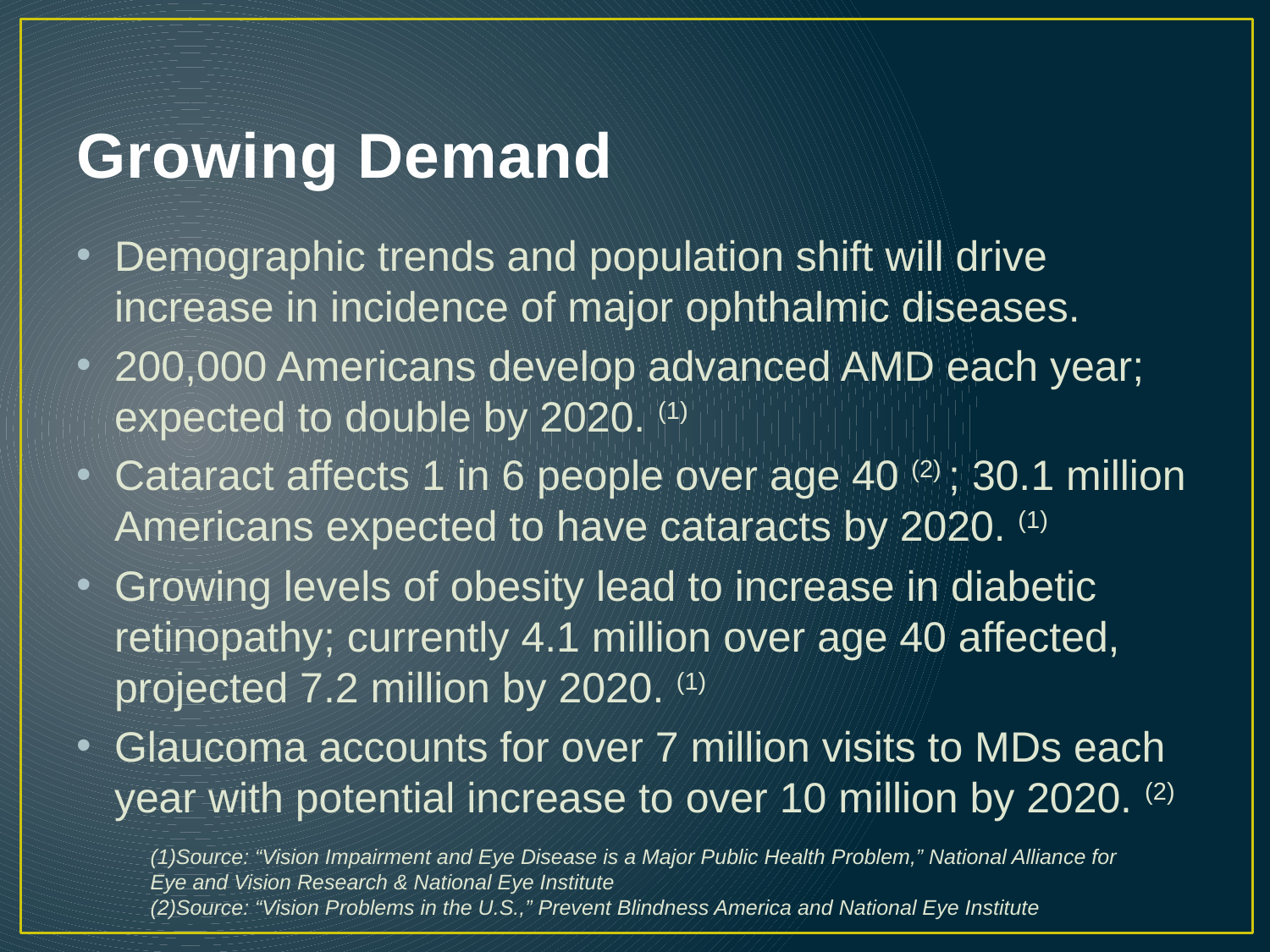

# Growing Demand
Demographic trends and population shift will drive increase in incidence of major ophthalmic diseases.
200,000 Americans develop advanced AMD each year; expected to double by 2020. (1)
Cataract affects 1 in 6 people over age 40 (2) ; 30.1 million Americans expected to have cataracts by 2020. (1)
Growing levels of obesity lead to increase in diabetic retinopathy; currently 4.1 million over age 40 affected, projected 7.2 million by 2020. (1)
Glaucoma accounts for over 7 million visits to MDs each year with potential increase to over 10 million by 2020. (2)

(1)Source: “Vision Impairment and Eye Disease is a Major Public Health Problem,” National Alliance for Eye and Vision Research & National Eye Institute
(2)Source: “Vision Problems in the U.S.,” Prevent Blindness America and National Eye Institute